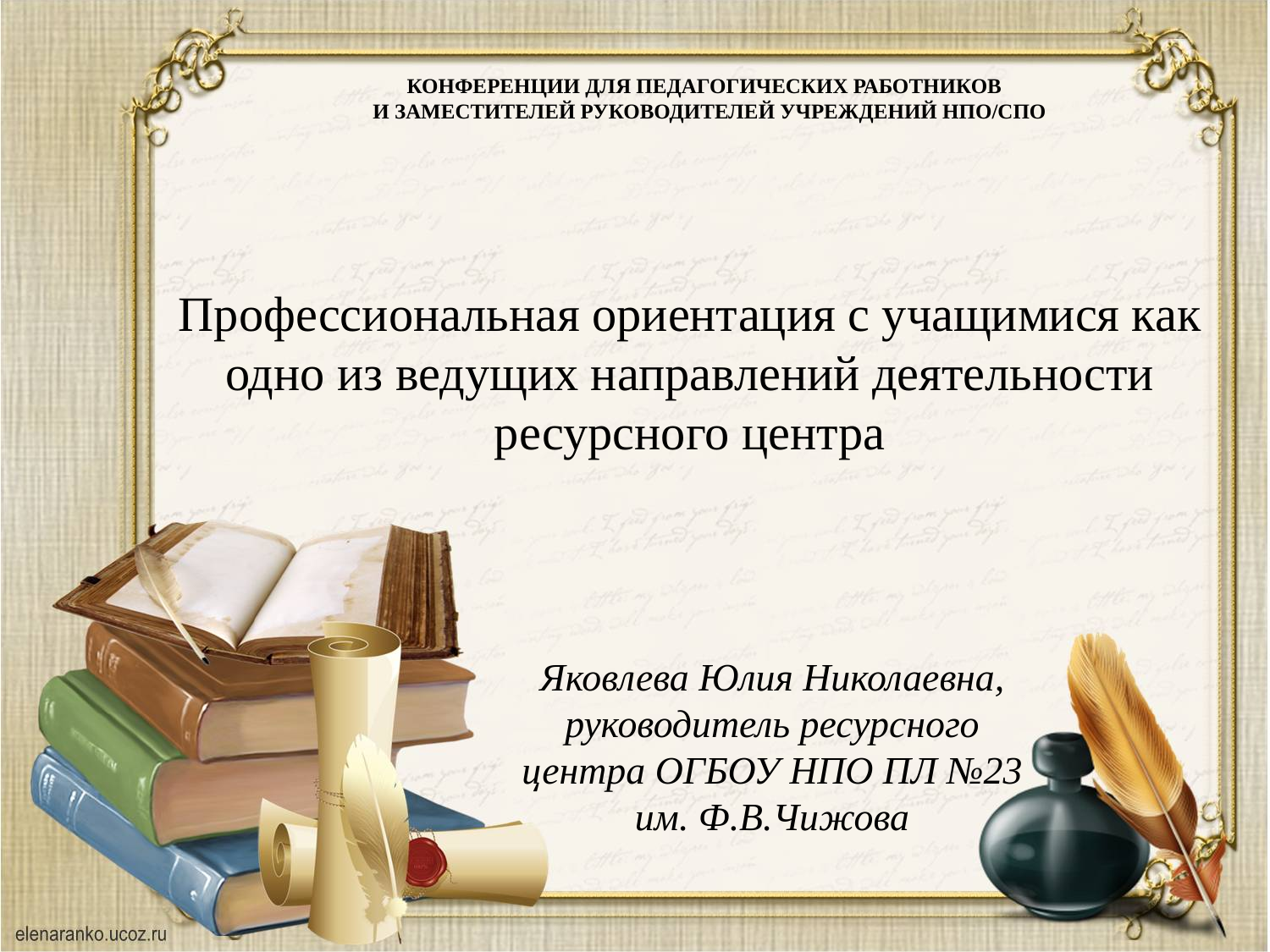

КОНФЕРЕНЦИИ ДЛЯ ПЕДАГОГИЧЕСКИХ РАБОТНИКОВ
И ЗАМЕСТИТЕЛЕЙ РУКОВОДИТЕЛЕЙ УЧРЕЖДЕНИЙ НПО/СПО

Профессиональная ориентация с учащимися как одно из ведущих направлений деятельности ресурсного центра
Яковлева Юлия Николаевна,
руководитель ресурсного центра ОГБОУ НПО ПЛ №23 им. Ф.В.Чижова